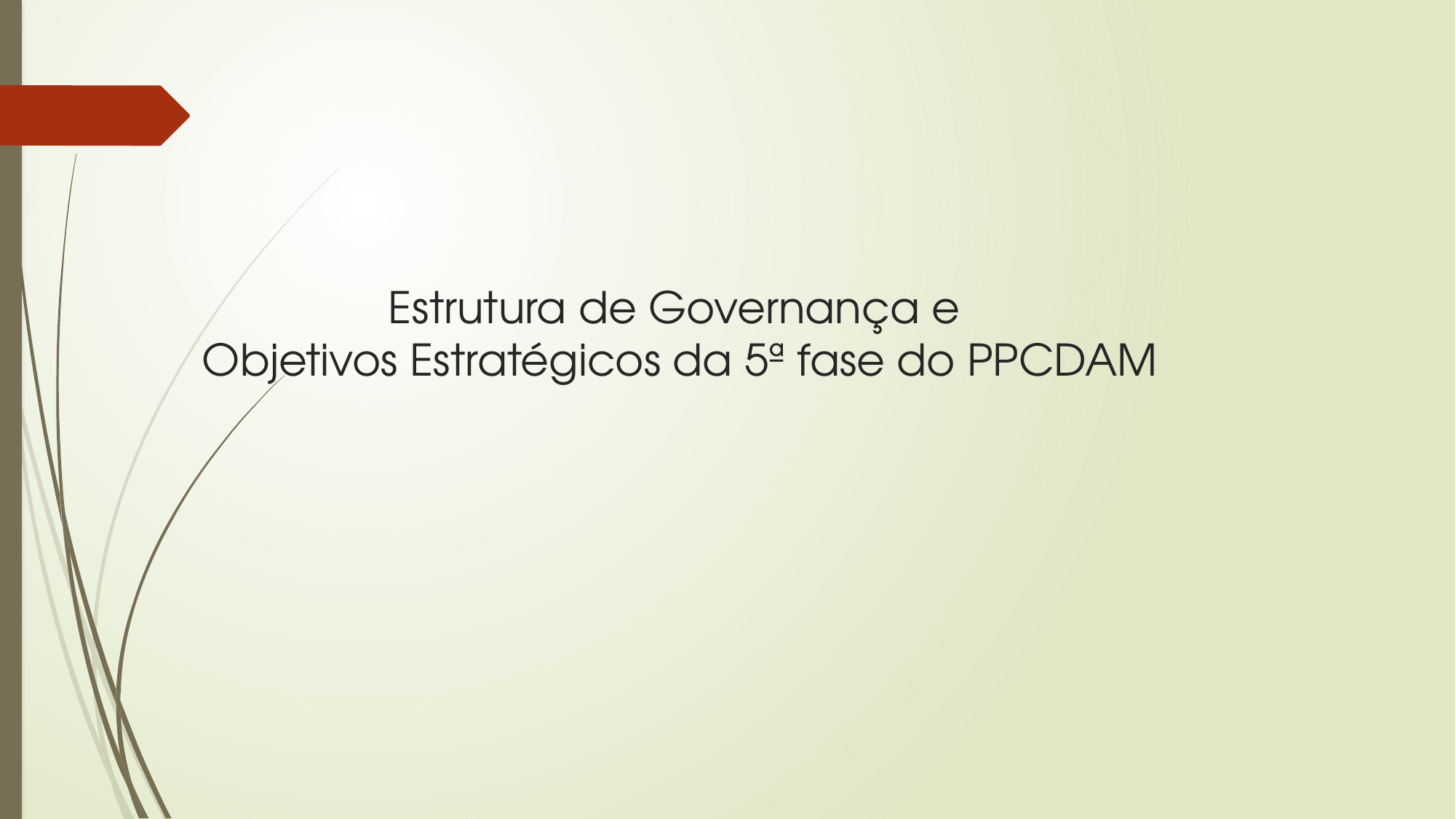

# Estrutura de Governança e Objetivos Estratégicos da 5ª fase do PPCDAM